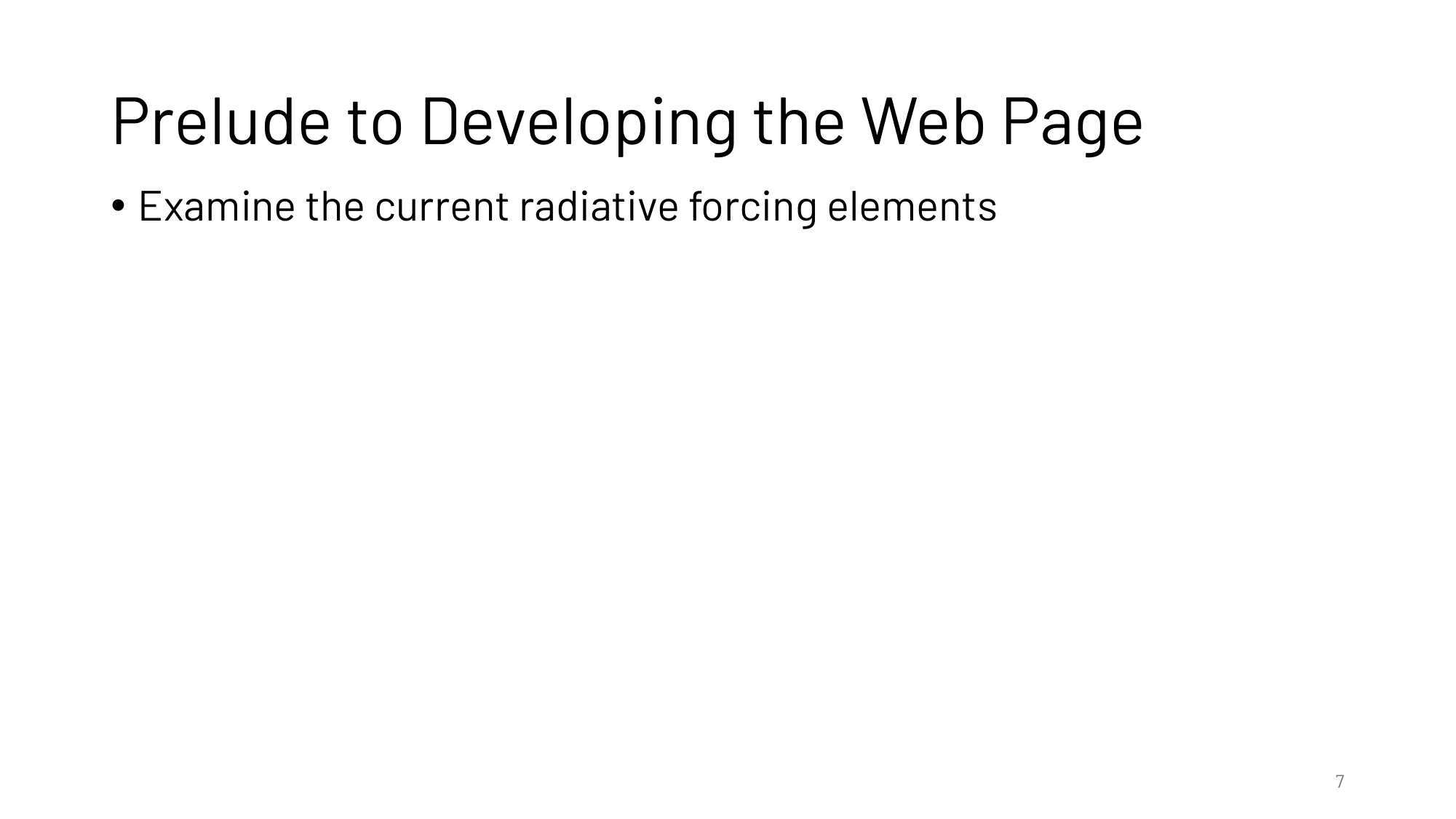

# Prelude to Developing the Web Page
Examine the current radiative forcing elements

7